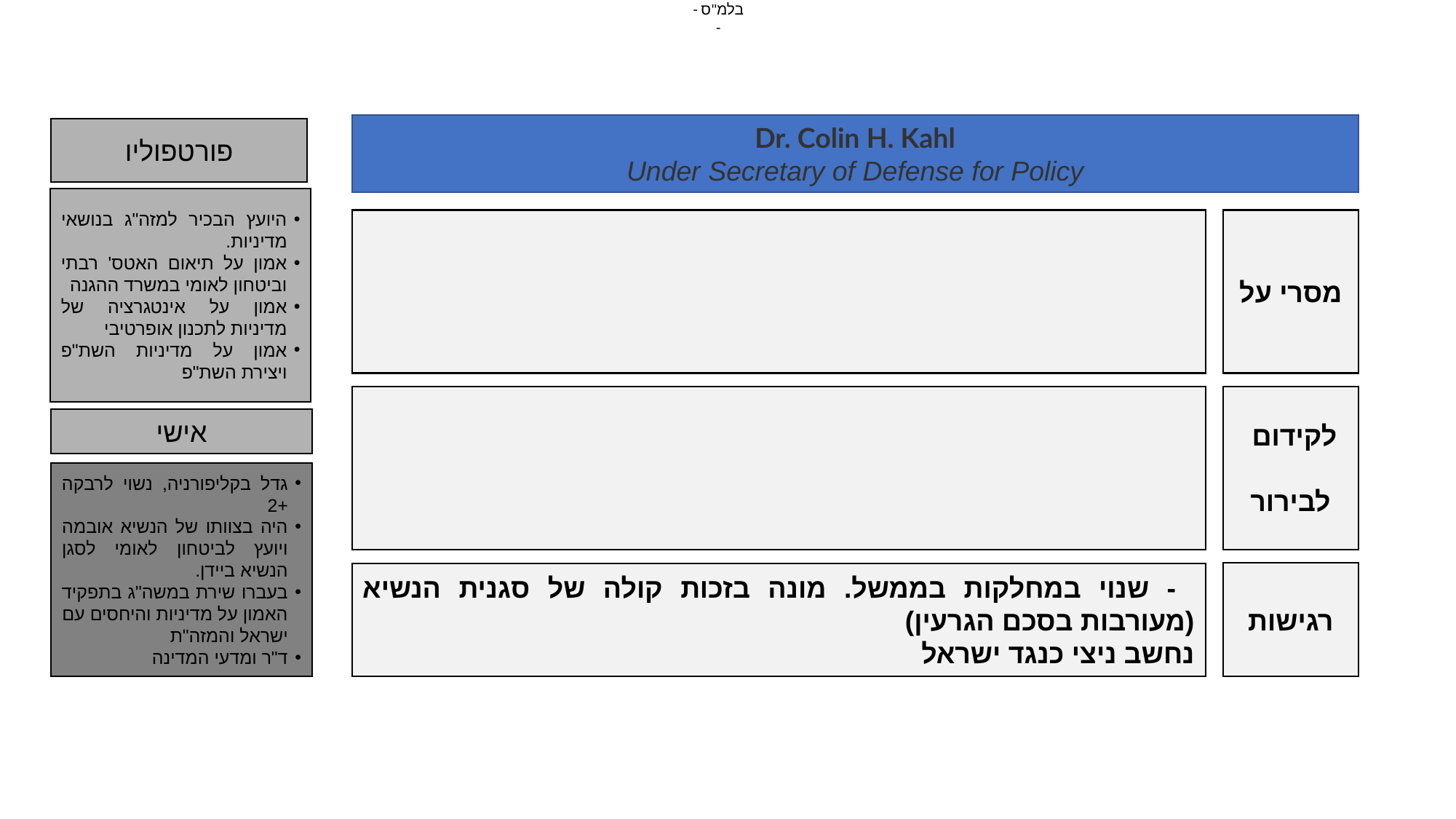

Dr. Colin H. Kahl
Under Secretary of Defense for Policy
פורטפוליו
היועץ הבכיר למזה"ג בנושאי מדיניות.
אמון על תיאום האטס' רבתי וביטחון לאומי במשרד ההגנה
אמון על אינטגרציה של מדיניות לתכנון אופרטיבי
אמון על מדיניות השת"פ ויצירת השת"פ

מסרי על

לקידום

לבירור
רגישות
 - שנוי במחלקות בממשל. מונה בזכות קולה של סגנית הנשיא (מעורבות בסכם הגרעין)
נחשב ניצי כנגד ישראל
אישי
גדל בקליפורניה, נשוי לרבקה +2
היה בצוותו של הנשיא אובמה ויועץ לביטחון לאומי לסגן הנשיא ביידן.
בעברו שירת במשה"ג בתפקיד האמון על מדיניות והיחסים עם ישראל והמזה"ת
ד"ר ומדעי המדינה